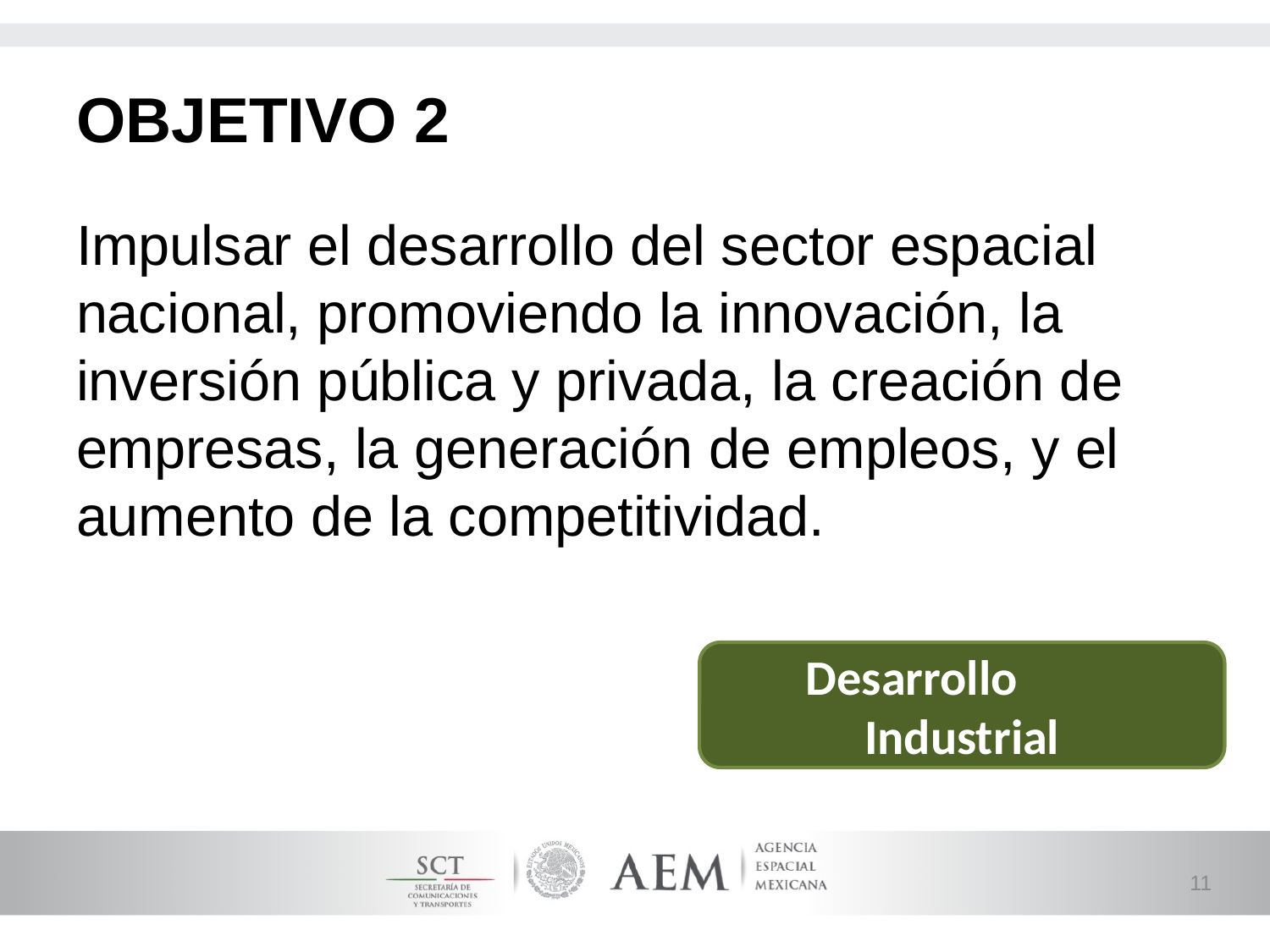

# OBJETIVO 2
Impulsar el desarrollo del sector espacial nacional, promoviendo la innovación, la inversión pública y privada, la creación de empresas, la generación de empleos, y el aumento de la competitividad.
Desarrollo          Industrial
11